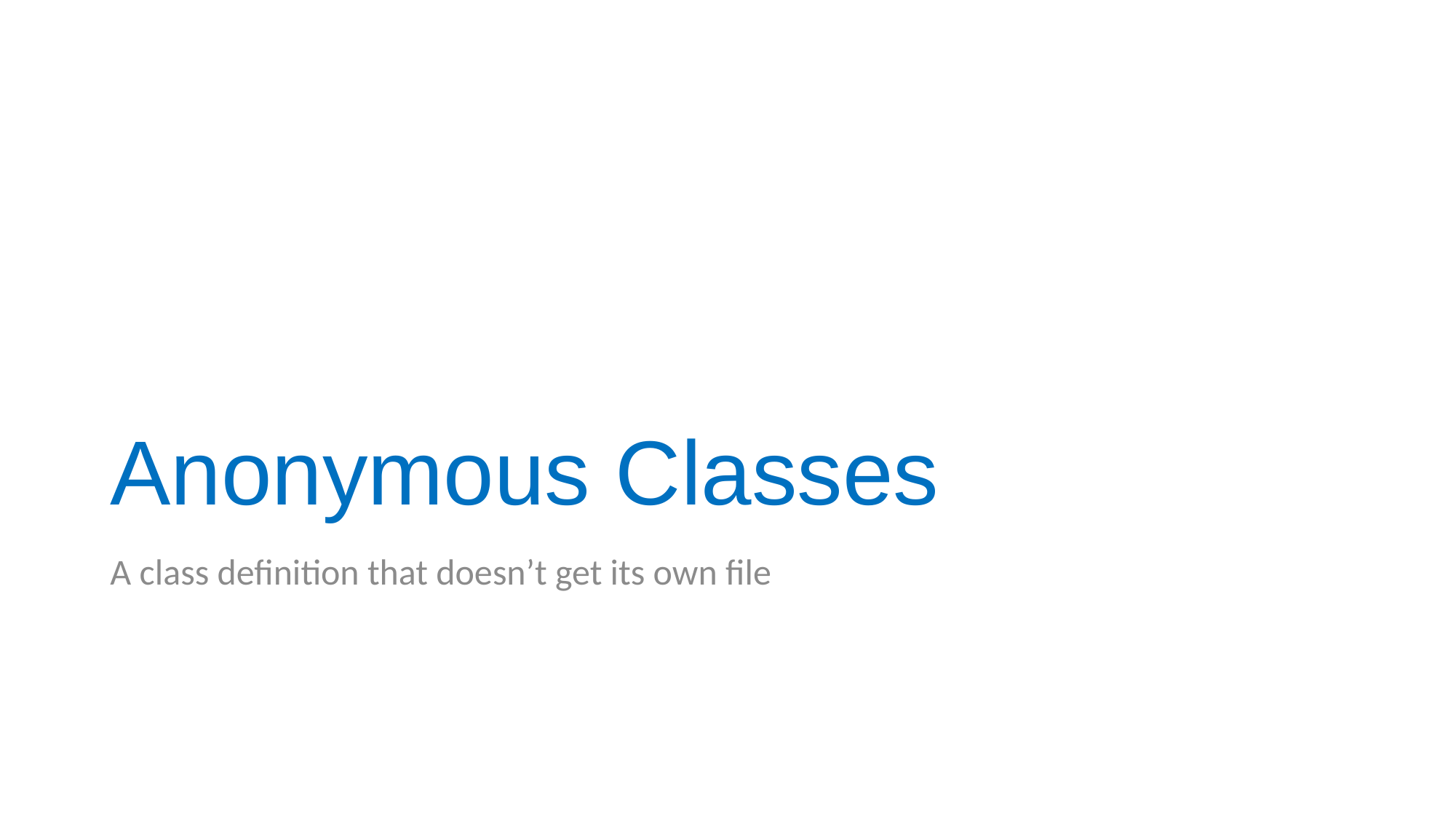

# Anonymous Classes
A class definition that doesn’t get its own file